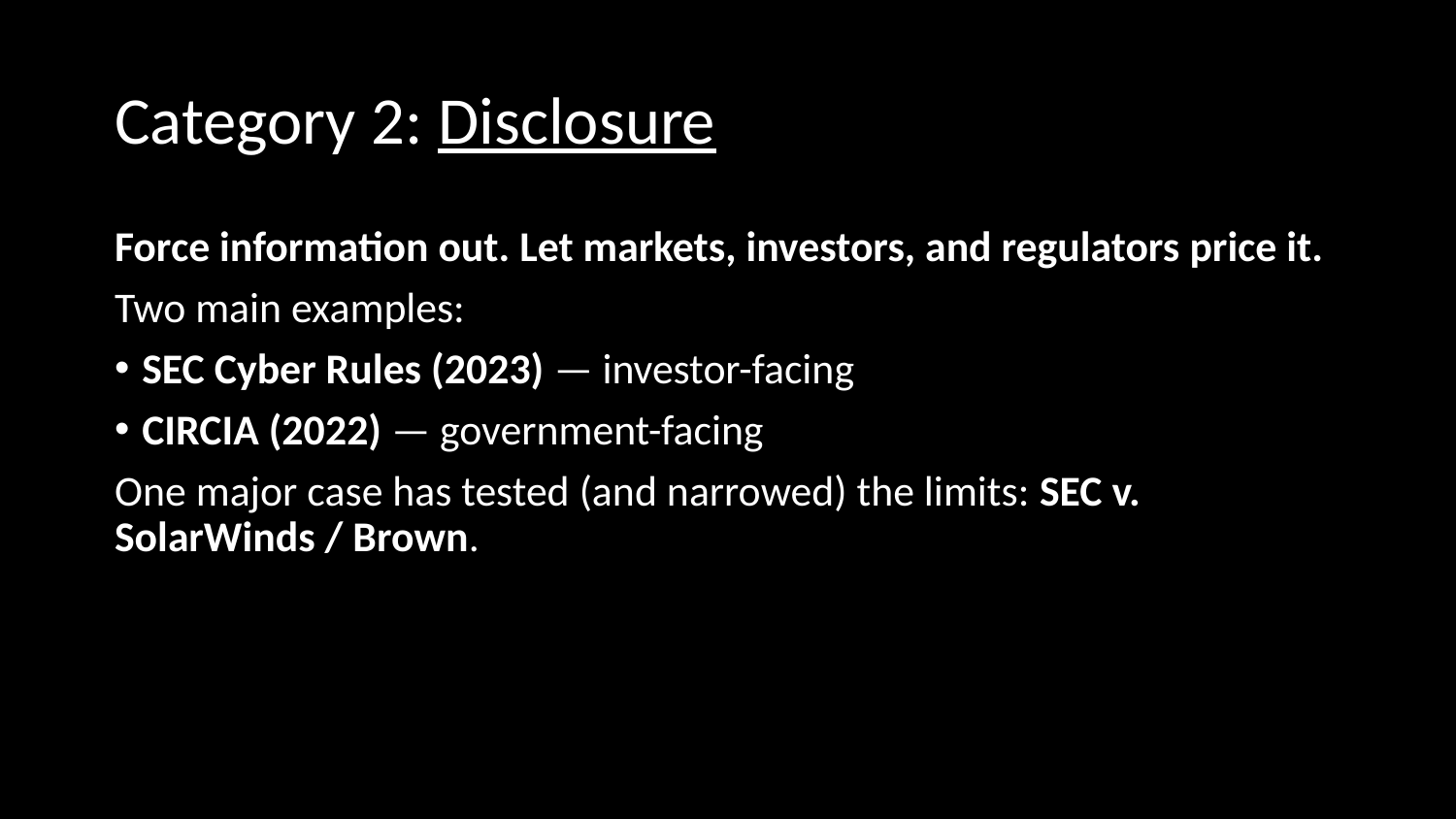

# Category 2: Disclosure
Force information out. Let markets, investors, and regulators price it.
Two main examples:
SEC Cyber Rules (2023) — investor-facing
CIRCIA (2022) — government-facing
One major case has tested (and narrowed) the limits: SEC v. SolarWinds / Brown.